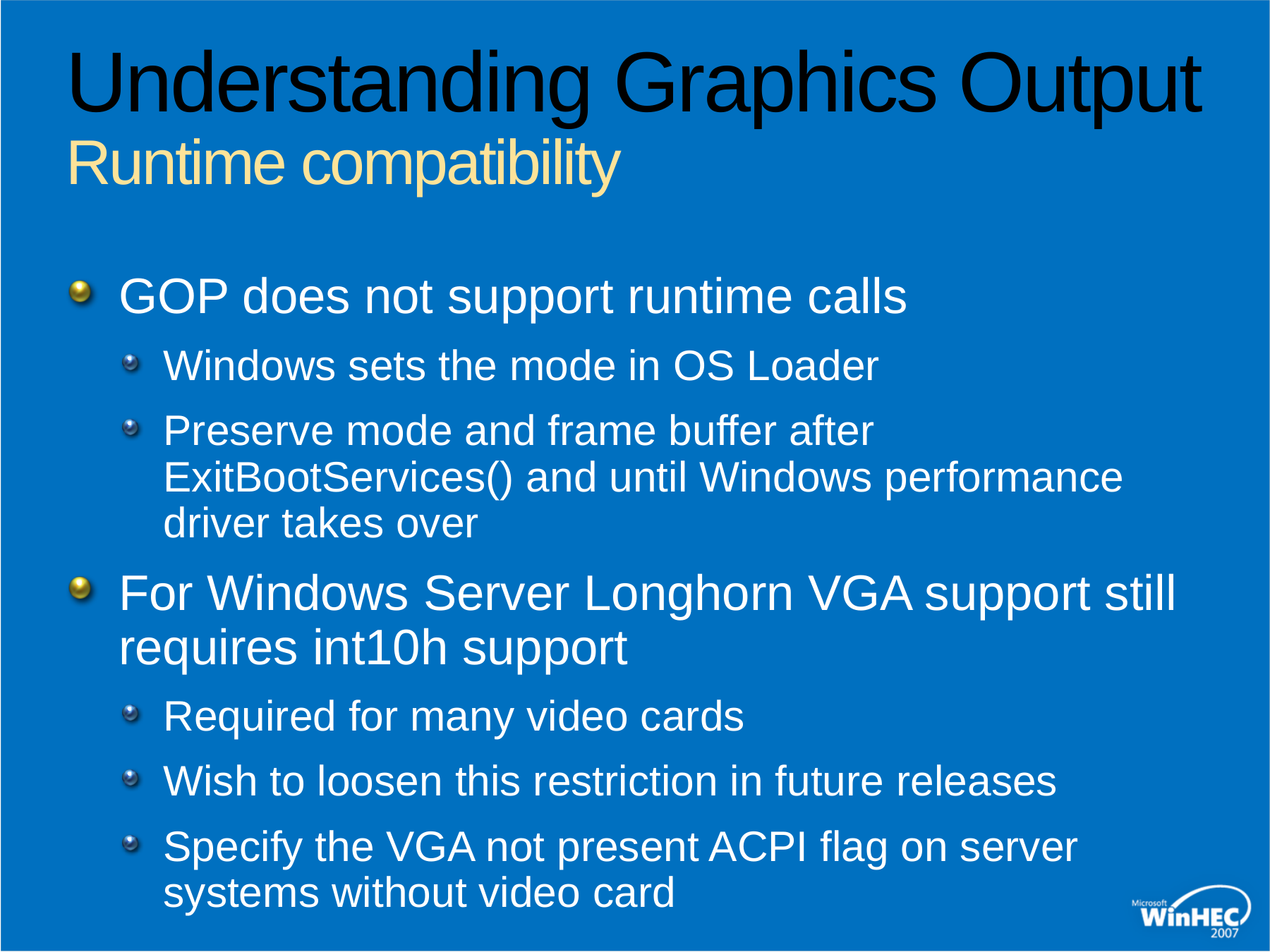

# Understanding Graphics Output Runtime compatibility
GOP does not support runtime calls
Windows sets the mode in OS Loader
Preserve mode and frame buffer after ExitBootServices() and until Windows performance driver takes over
For Windows Server Longhorn VGA support still requires int10h support
Required for many video cards
Wish to loosen this restriction in future releases
Specify the VGA not present ACPI flag on server systems without video card